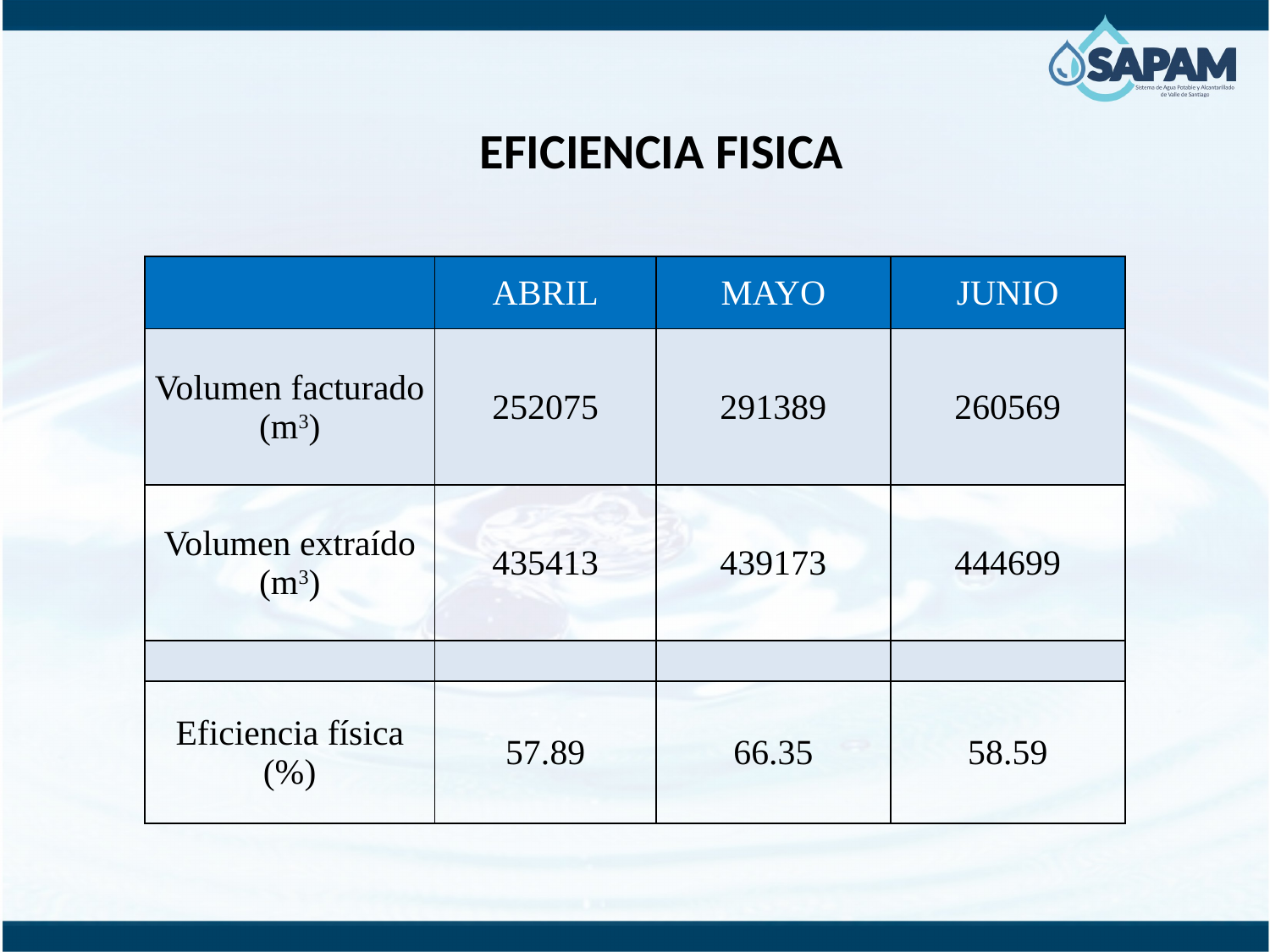

# EFICIENCIA FISICA
|  | ABRIL | MAYO | JUNIO |
| --- | --- | --- | --- |
| Volumen facturado (m3) | 252075 | 291389 | 260569 |
| Volumen extraído (m3) | 435413 | 439173 | 444699 |
|  |  |  |  |
| Eficiencia física (%) | 57.89 | 66.35 | 58.59 |